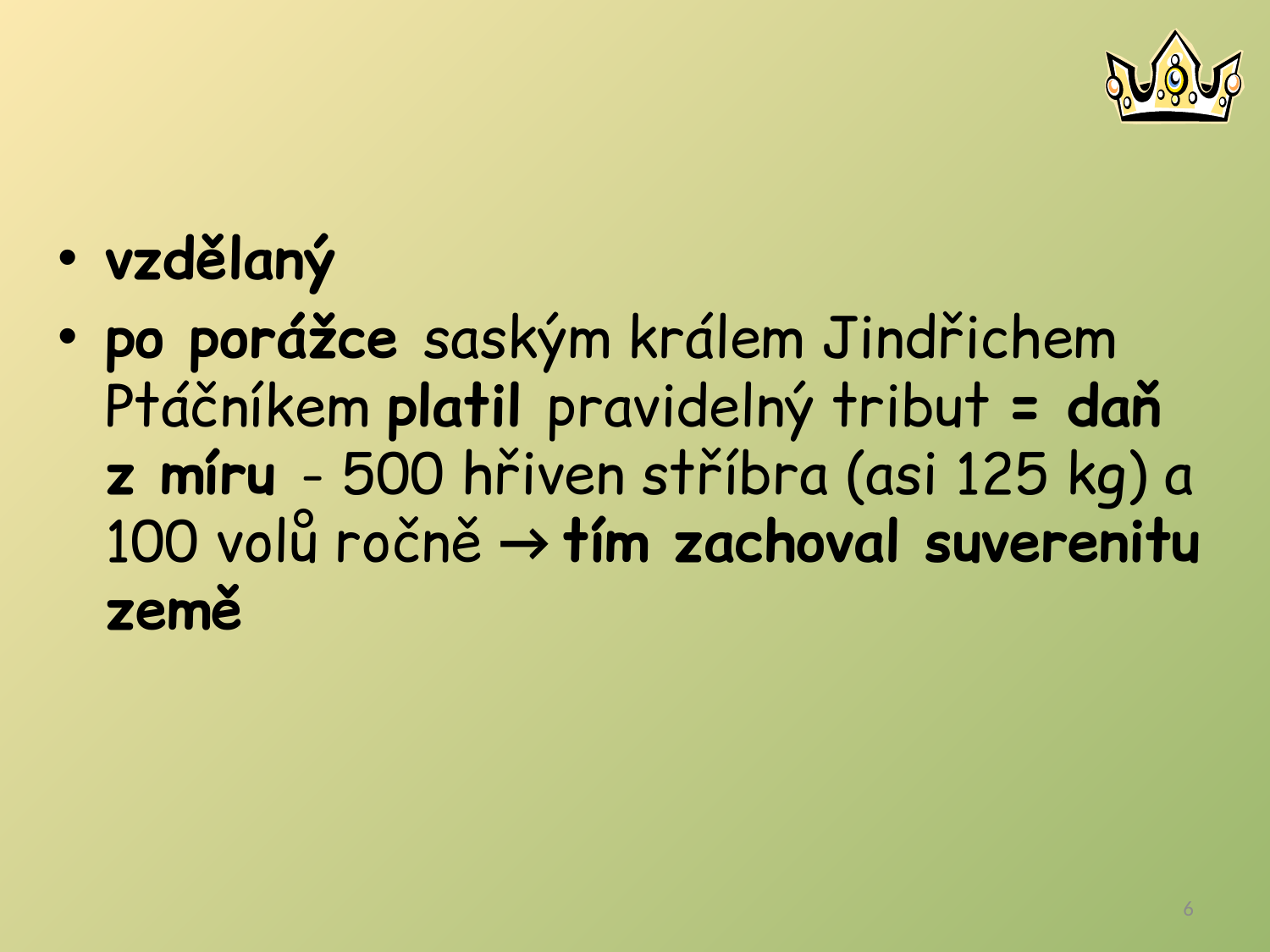

vzdělaný
po porážce saským králem Jindřichem Ptáčníkem platil pravidelný tribut = daň z míru - 500 hřiven stříbra (asi 125 kg) a 100 volů ročně → tím zachoval suverenitu země

6